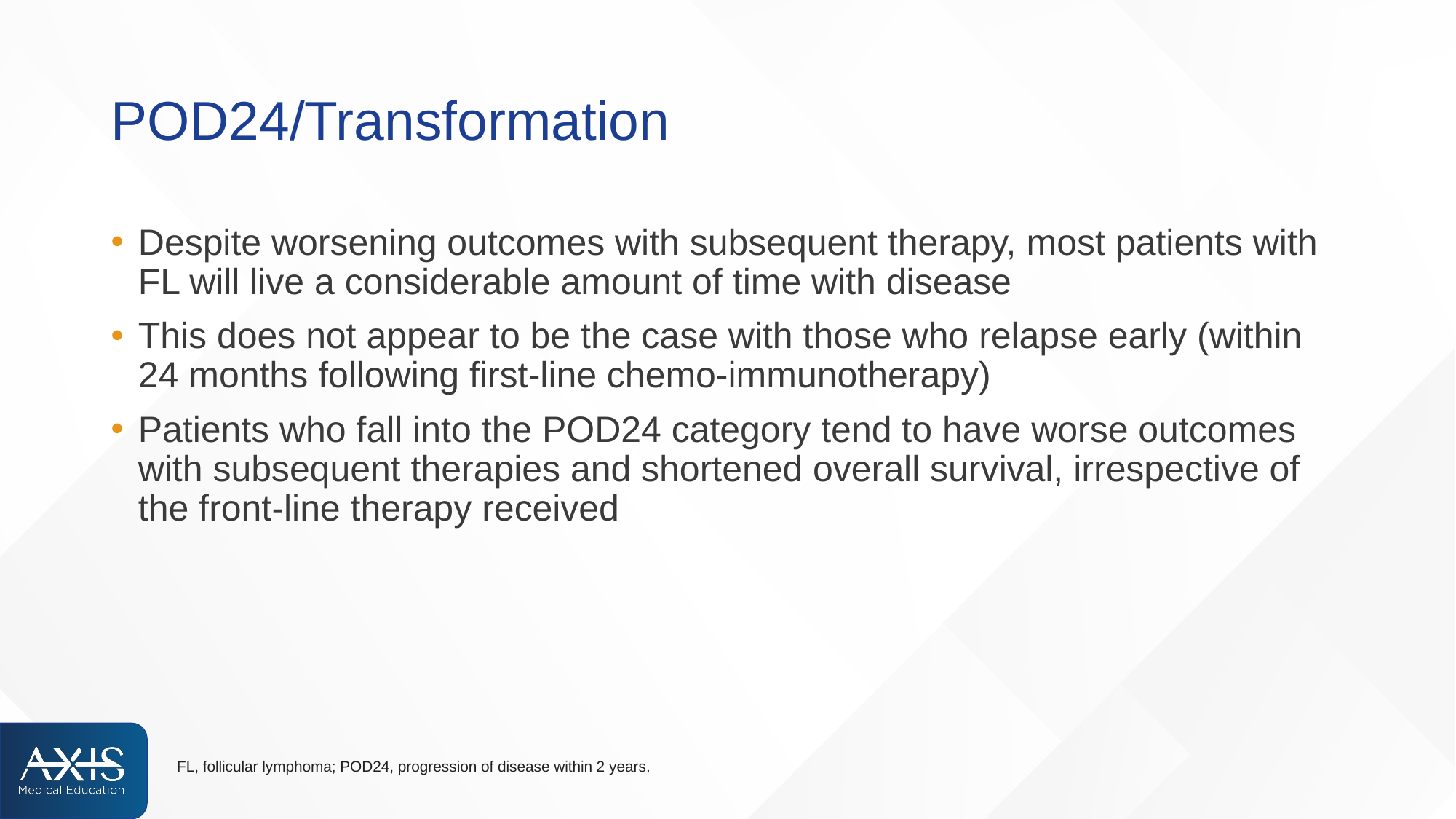

# POD24/Transformation
Despite worsening outcomes with subsequent therapy, most patients with FL will live a considerable amount of time with disease
This does not appear to be the case with those who relapse early (within 24 months following first-line chemo-immunotherapy)
Patients who fall into the POD24 category tend to have worse outcomes with subsequent therapies and shortened overall survival, irrespective of the front-line therapy received

FL, follicular lymphoma; POD24, progression of disease within 2 years.